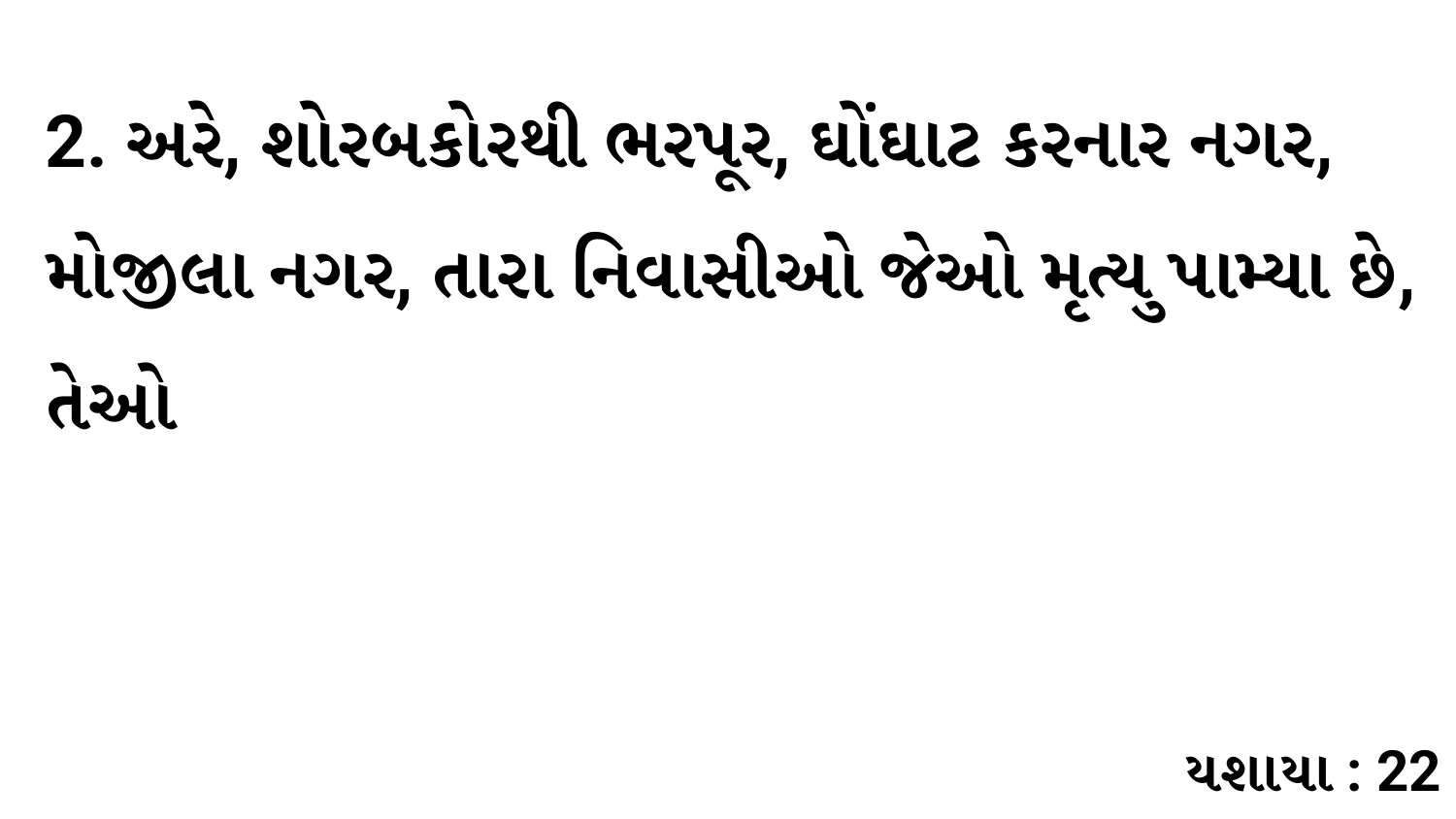

2. અરે, શોરબકોરથી ભરપૂર, ઘોંઘાટ કરનાર નગર, મોજીલા નગર, તારા નિવાસીઓ જેઓ મૃત્યુ પામ્યા છે, તેઓ
યશાયા : 22